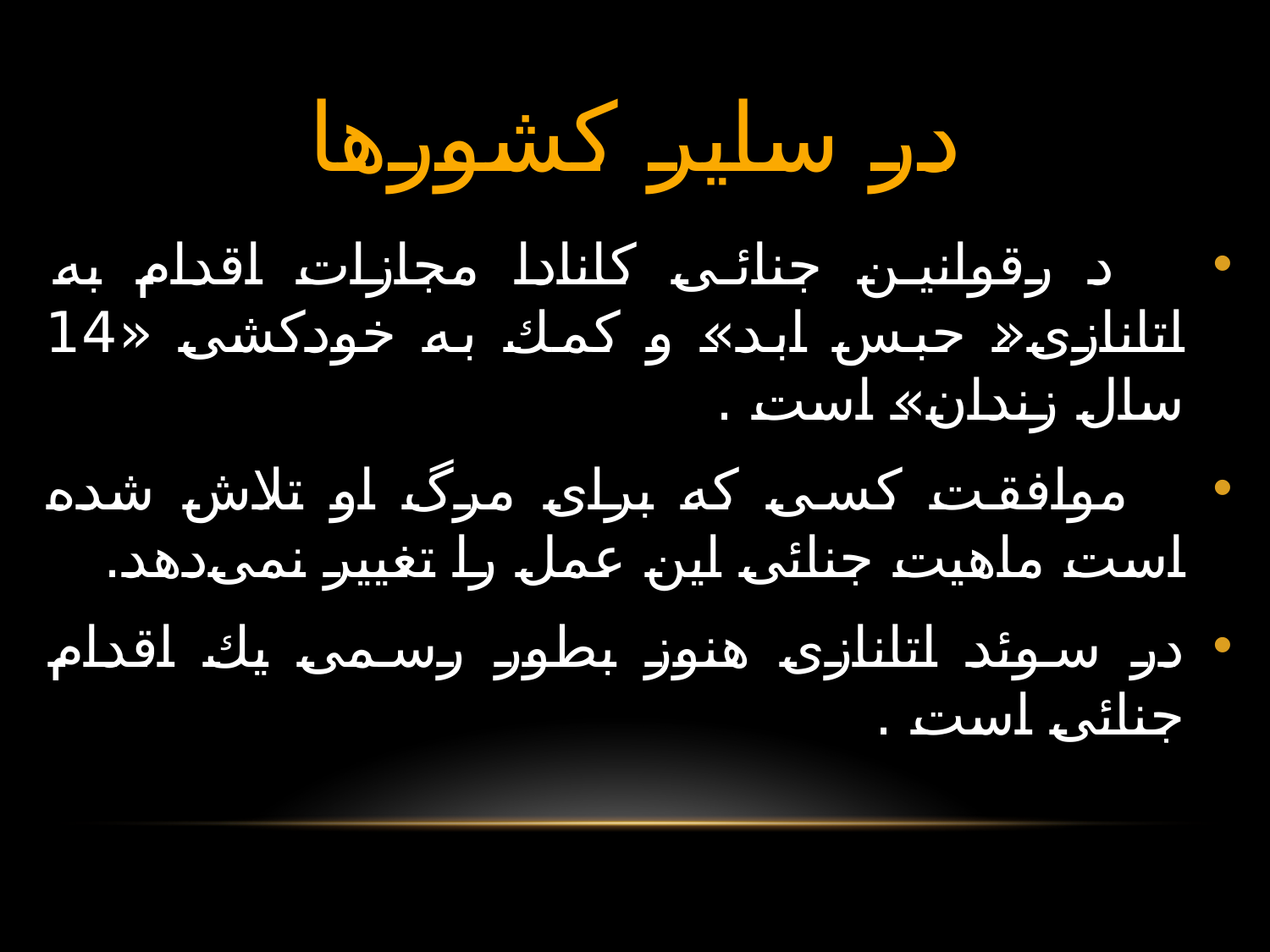

# در ساير كشورها
  د رقوانين جنائی كانادا مجازات اقدام به اتانازی« حبس ابد» و كمك به خودكشی «14 سال زندان» است .
  موافقت كسی كه برای مرگ او تلاش شده است ماهيت جنائی اين عمل را تغيير نمی‌دهد.
در سوئد اتانازی هنوز بطور رسمی يك اقدام جنائی است .